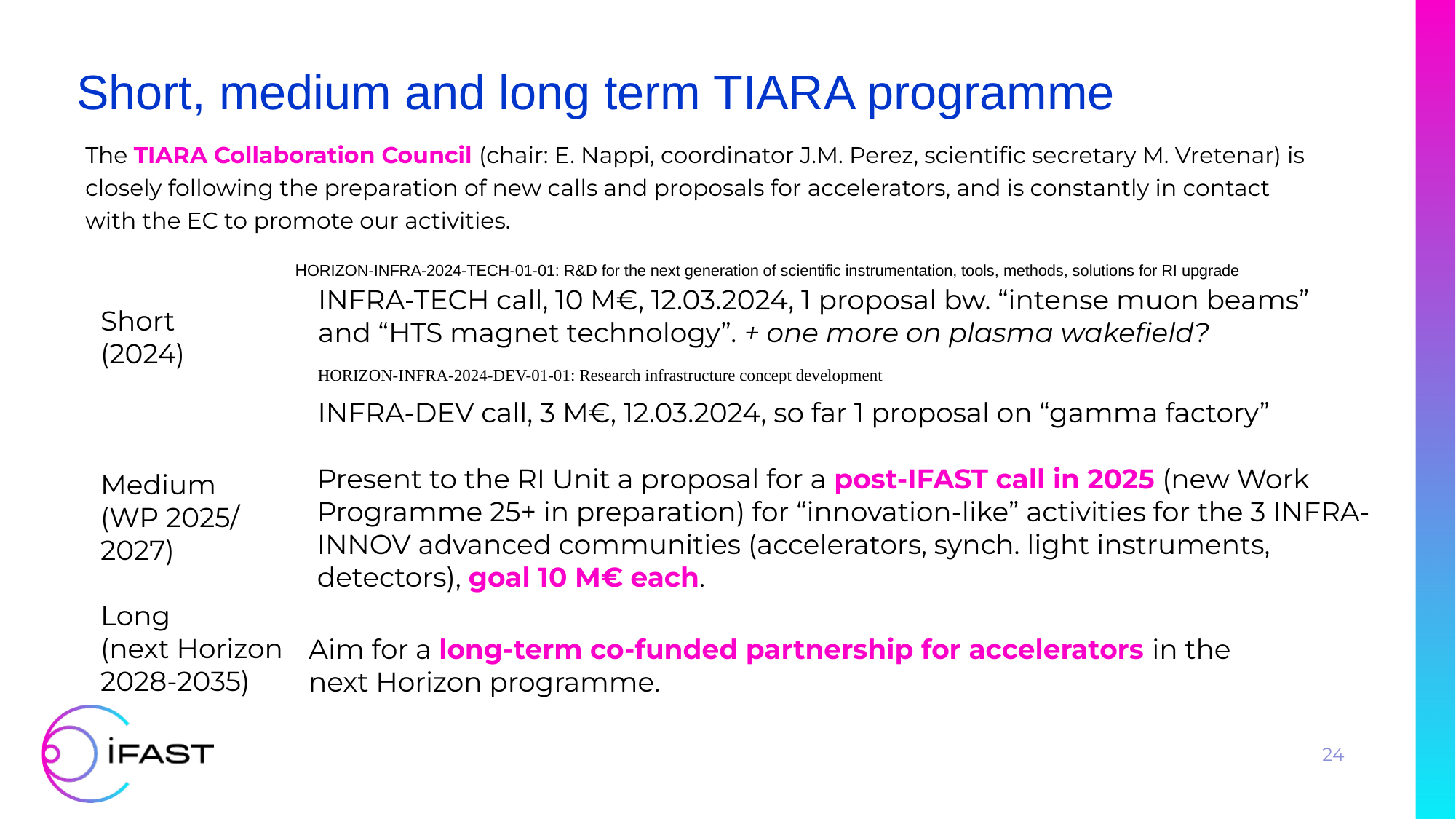

# Short, medium and long term TIARA programme
The TIARA Collaboration Council (chair: E. Nappi, coordinator J.M. Perez, scientific secretary M. Vretenar) is closely following the preparation of new calls and proposals for accelerators, and is constantly in contact with the EC to promote our activities.
HORIZON-INFRA-2024-TECH-01-01: R&D for the next generation of scientific instrumentation, tools, methods, solutions for RI upgrade
INFRA-TECH call, 10 M€, 12.03.2024, 1 proposal bw. “intense muon beams” and “HTS magnet technology”. + one more on plasma wakefield?
Short
(2024)

Medium
(WP 2025/
2027)

Long
(next Horizon
2028-2035)
HORIZON-INFRA-2024-DEV-01-01: Research infrastructure concept development
INFRA-DEV call, 3 M€, 12.03.2024, so far 1 proposal on “gamma factory”
Present to the RI Unit a proposal for a post-IFAST call in 2025 (new Work Programme 25+ in preparation) for “innovation-like” activities for the 3 INFRA-INNOV advanced communities (accelerators, synch. light instruments, detectors), goal 10 M€ each.
Aim for a long-term co-funded partnership for accelerators in the next Horizon programme.
24